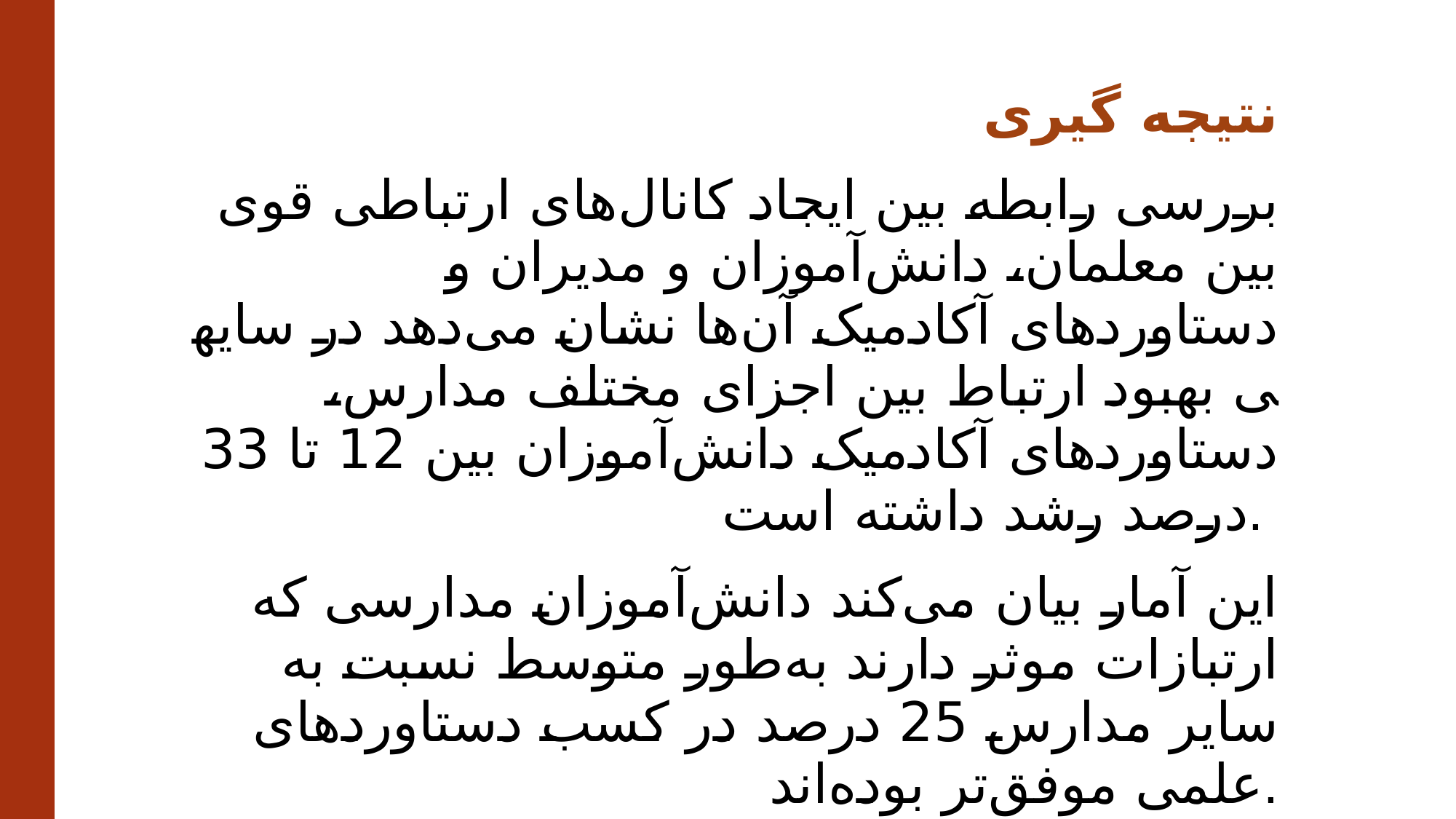

نتیجه گیری
بررسی رابطه بین ایجاد کانال‌های ارتباطی قوی بین معلمان، دانش‌آموزان و مدیران و دستاوردهای آکادمیک آن‌ها نشان می‌دهد در سایه­ی بهبود ارتباط بین اجزای مختلف مدارس، دستاوردهای آکادمیک دانش‌آموزان بین 12 تا 33 درصد رشد داشته است.
این آمار بیان می‌کند دانش‌آموزان مدارسی که ارتبازات موثر دارند به‌طور متوسط نسبت به سایر مدارس 25 درصد در کسب دستاوردهای علمی موفق‌تر بوده‌اند.